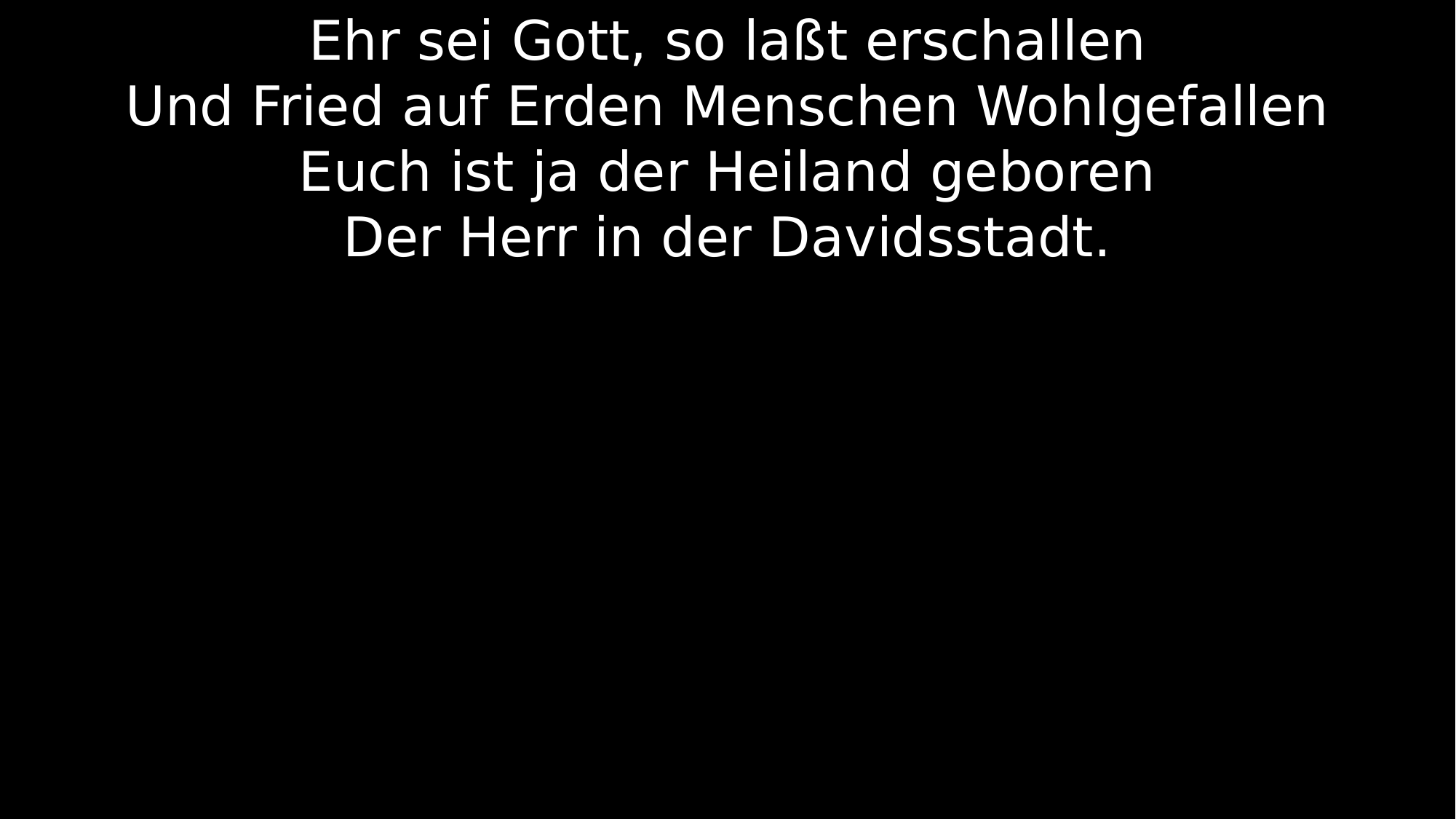

Ehr sei Gott, so laßt erschallen
Und Fried auf Erden Menschen Wohlgefallen
Euch ist ja der Heiland geboren
Der Herr in der Davidsstadt.